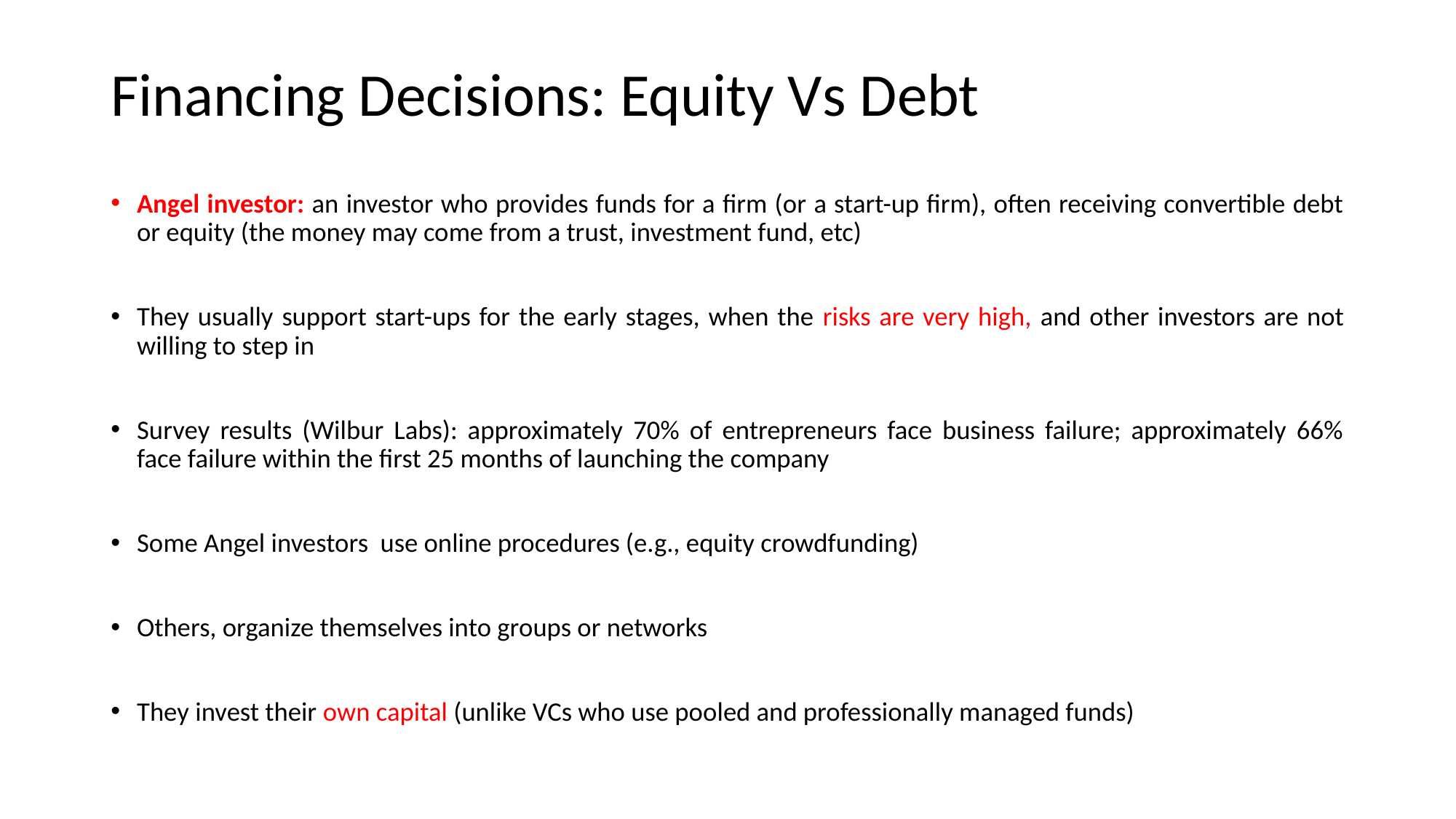

# Financing Decisions: Equity Vs Debt
Angel investor: an investor who provides funds for a firm (or a start-up firm), often receiving convertible debt or equity (the money may come from a trust, investment fund, etc)

They usually support start-ups for the early stages, when the risks are very high, and other investors are not willing to step in

Survey results (Wilbur Labs): approximately 70% of entrepreneurs face business failure; approximately 66% face failure within the first 25 months of launching the company

Some Angel investors  use online procedures (e.g., equity crowdfunding)

Others, organize themselves into groups or networks

They invest their own capital (unlike VCs who use pooled and professionally managed funds)